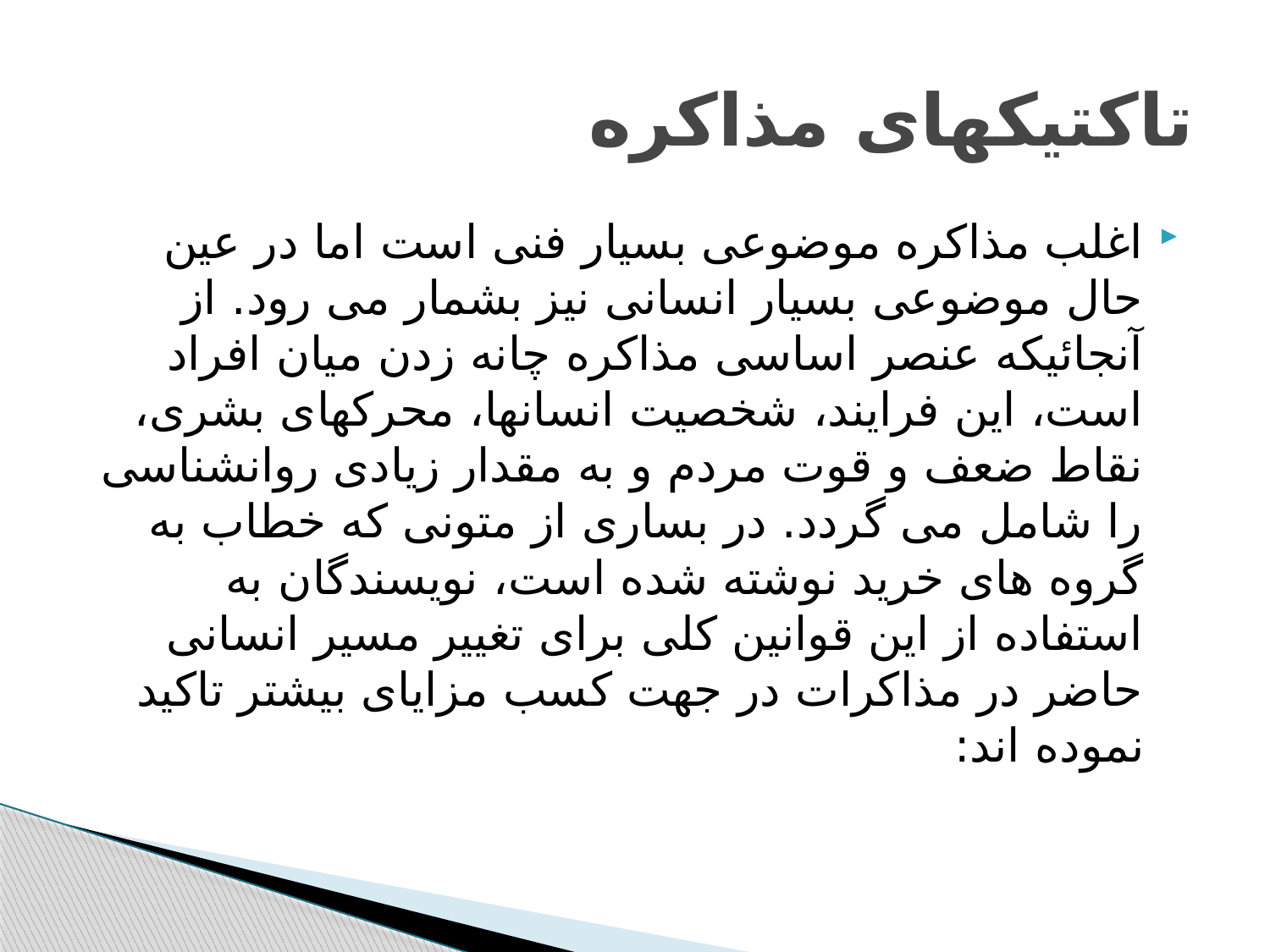

# تاکتیکهای مذاکره
اغلب مذاکره موضوعی بسیار فنی است اما در عین حال موضوعی بسیار انسانی نیز بشمار می رود. از آنجائیکه عنصر اساسی مذاکره چانه زدن میان افراد است، این فرایند، شخصیت انسانها، محرکهای بشری، نقاط ضعف و قوت مردم و به مقدار زیادی روانشناسی را شامل می گردد. در بساری از متونی که خطاب به گروه های خرید نوشته شده است، نویسندگان به استفاده از این قوانین کلی برای تغییر مسیر انسانی حاضر در مذاکرات در جهت کسب مزایای بیشتر تاکید نموده اند: